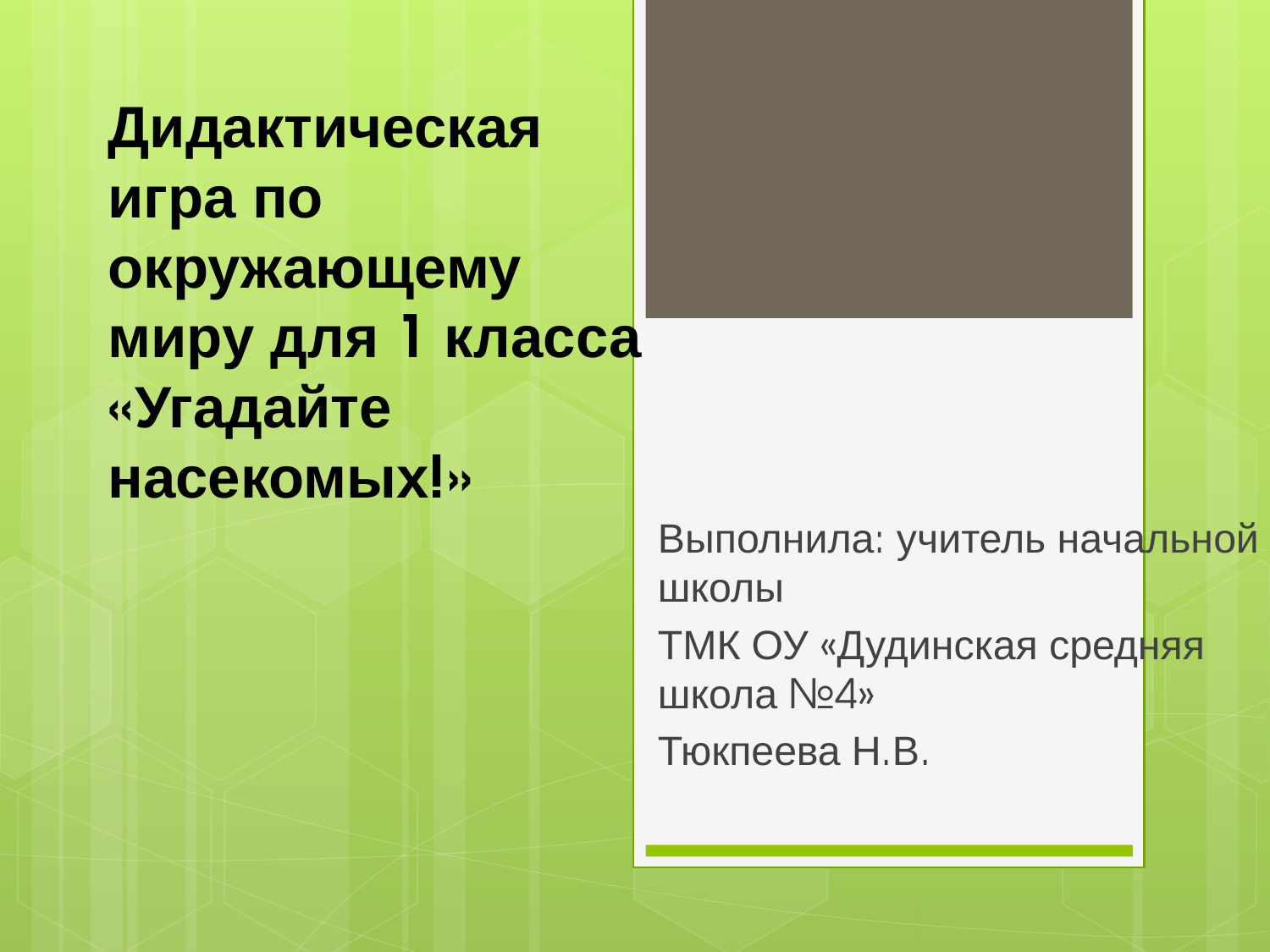

# Дидактическая игра по окружающему миру для 1 класса «Угадайте  насекомых!»
Выполнила: учитель начальной школы
ТМК ОУ «Дудинская средняя школа №4»
Тюкпеева Н.В.